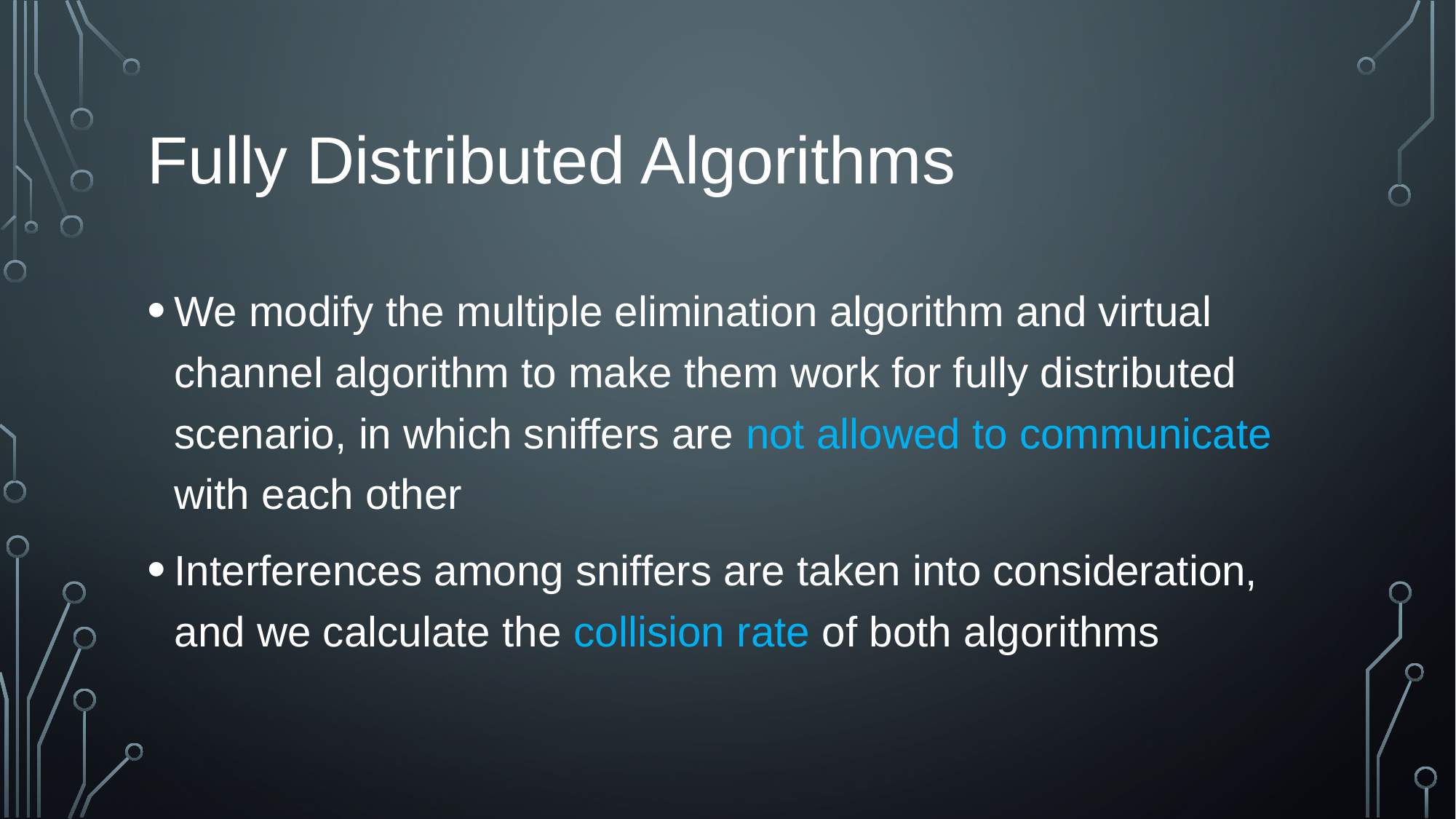

# Fully Distributed Algorithms
We modify the multiple elimination algorithm and virtual channel algorithm to make them work for fully distributed scenario, in which sniffers are not allowed to communicate with each other
Interferences among sniffers are taken into consideration, and we calculate the collision rate of both algorithms